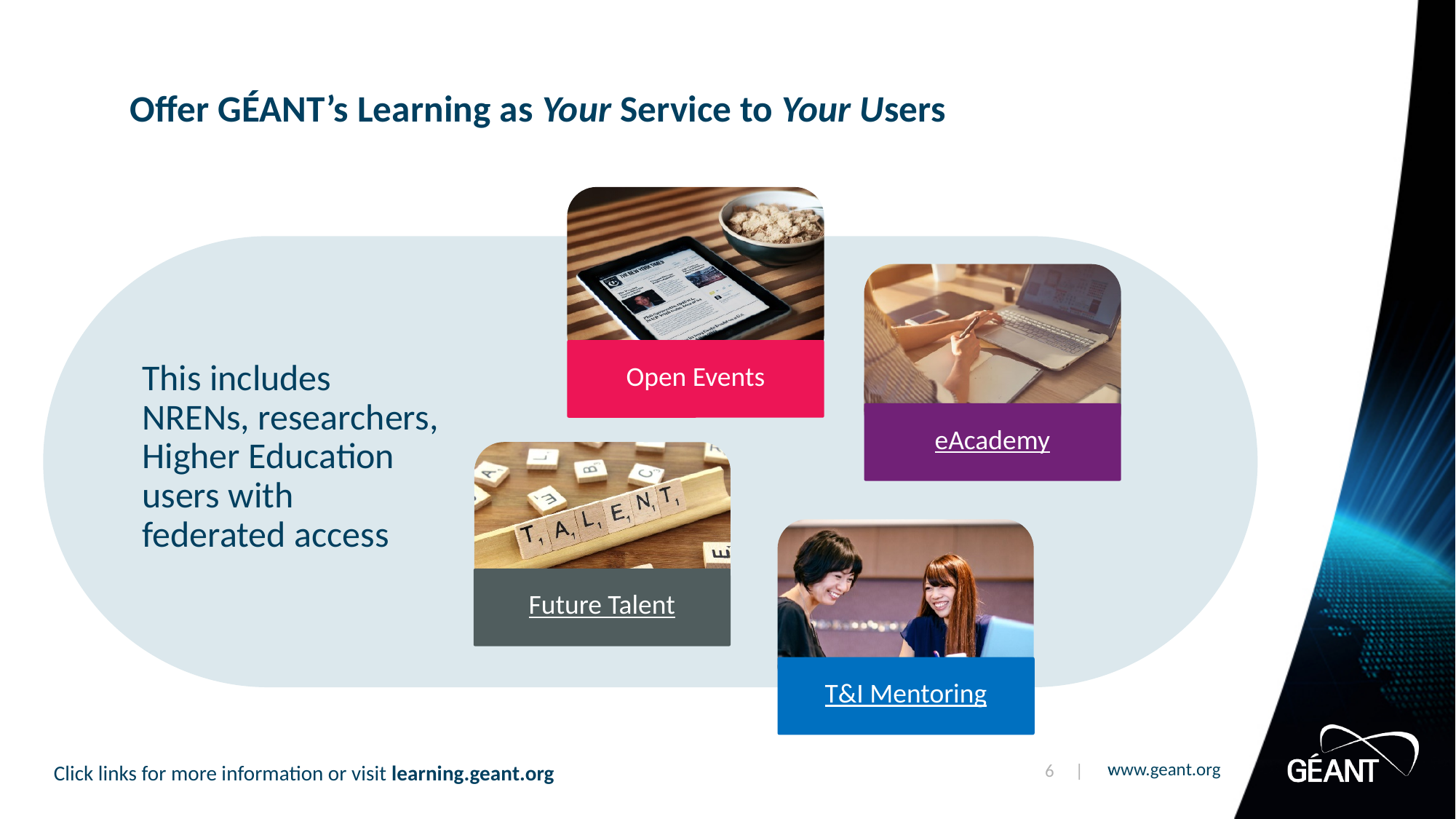

# Offer GÉANT’s Learning as Your Service to Your Users

Open Events

This includes NRENs, researchers, Higher Education users with federated access

eAcademy

Future Talent

T&I Mentoring
6     |
Click links for more information or visit learning.geant.org